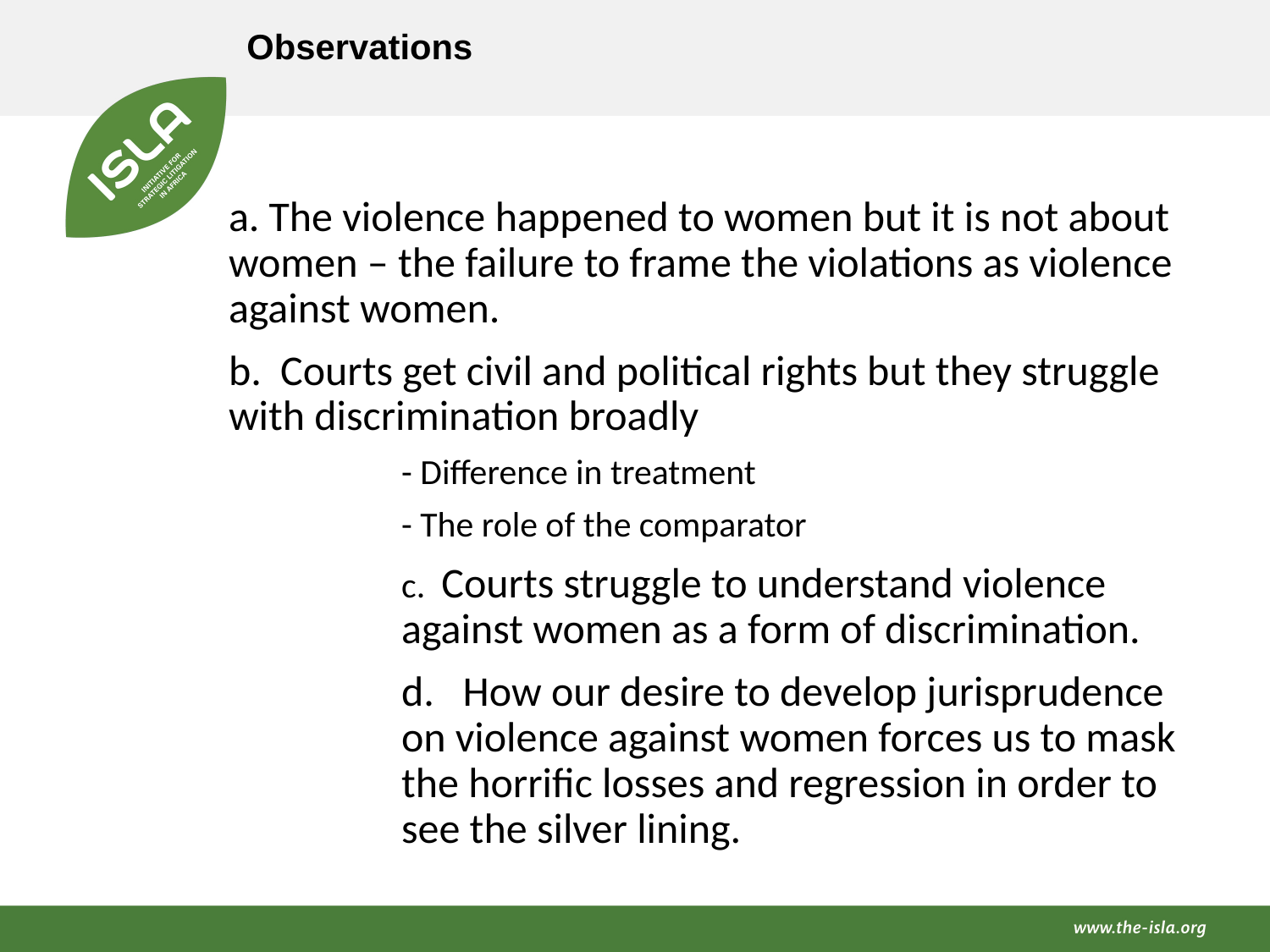

Observations

a. The violence happened to women but it is not about women – the failure to frame the violations as violence against women.
b.  Courts get civil and political rights but they struggle with discrimination broadly
- Difference in treatment
- The role of the comparator
c.  Courts struggle to understand violence against women as a form of discrimination.
d.   How our desire to develop jurisprudence on violence against women forces us to mask the horrific losses and regression in order to see the silver lining.